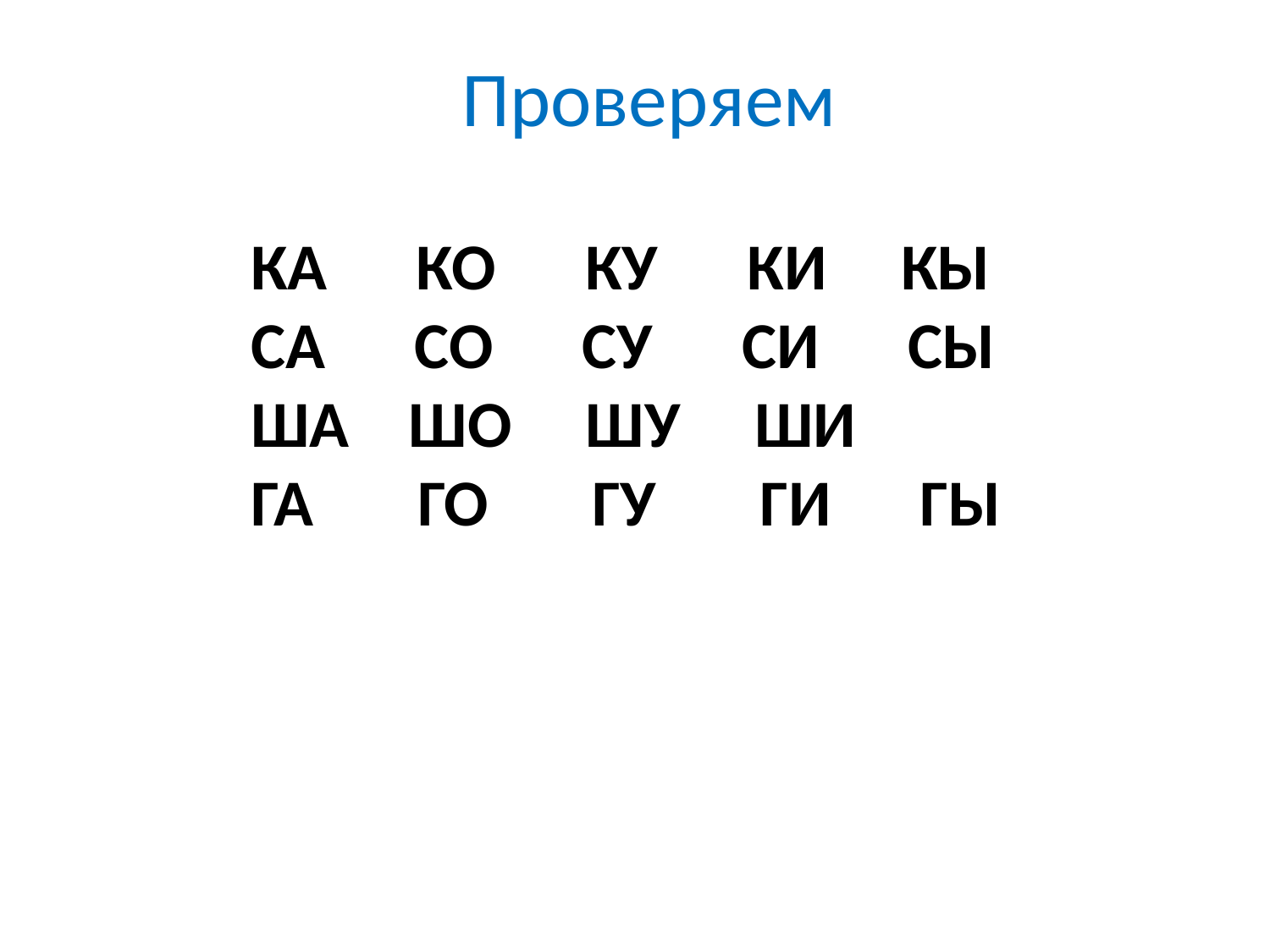

Проверяем
# Ка      ко      ку      ки     кы са      со      су      си      сы ша    шо     шу     ши га       го       гу       ги      гы